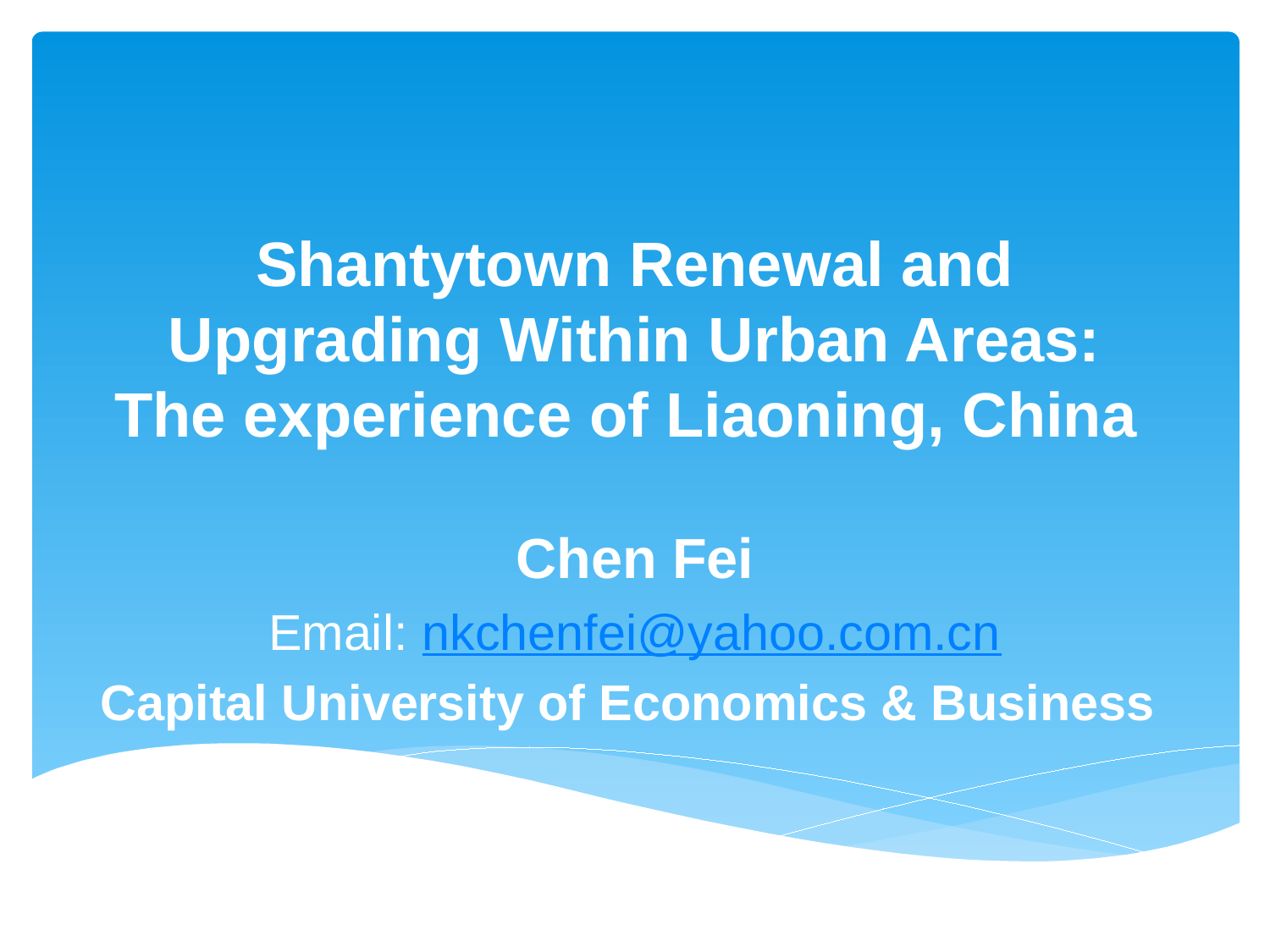

# Shantytown Renewal and Upgrading Within Urban Areas: The experience of Liaoning, China
Chen Fei
Email: nkchenfei@yahoo.com.cn
Capital University of Economics & Business